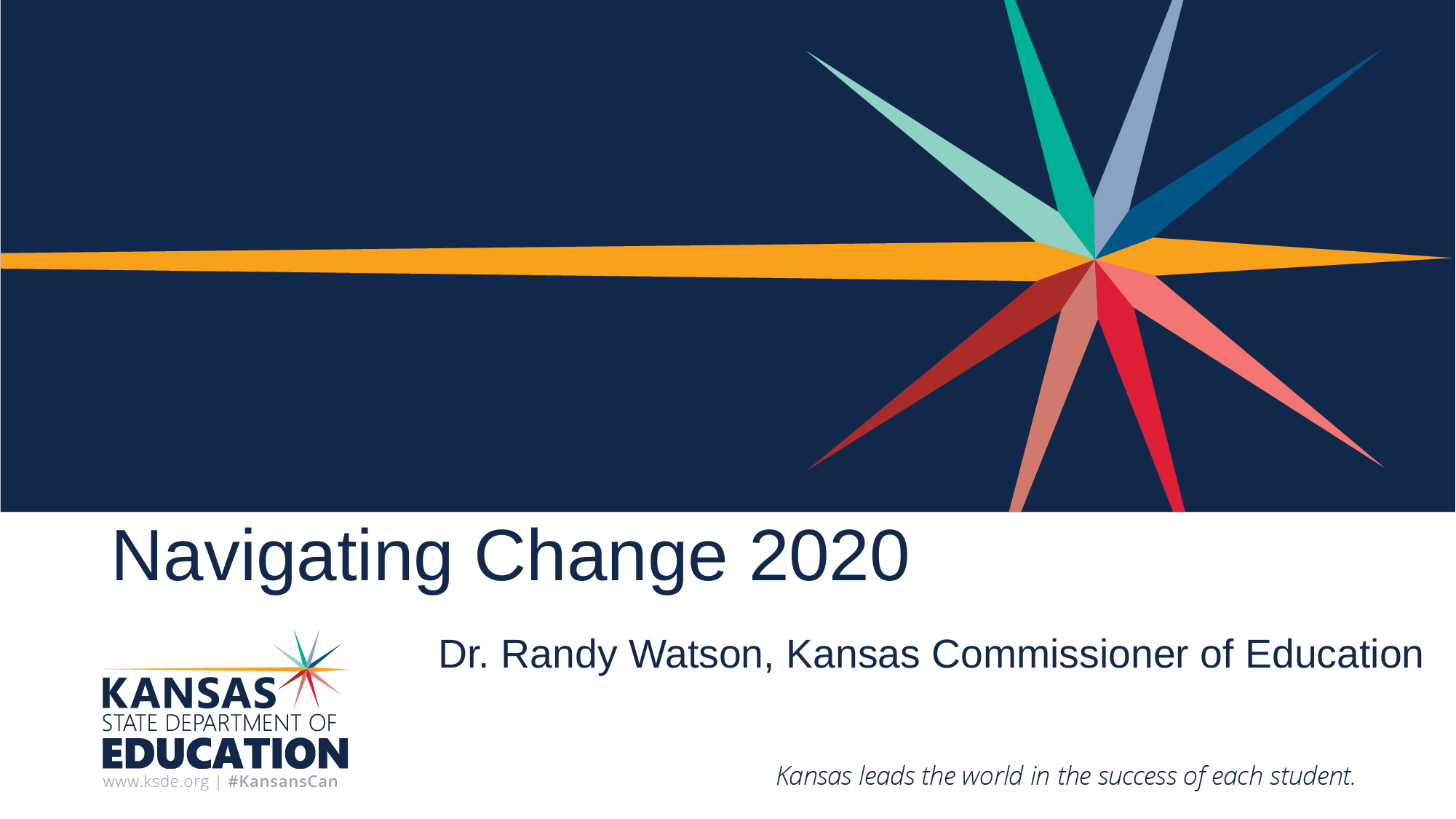

# Navigating Change 2020
Dr. Randy Watson, Kansas Commissioner of Education